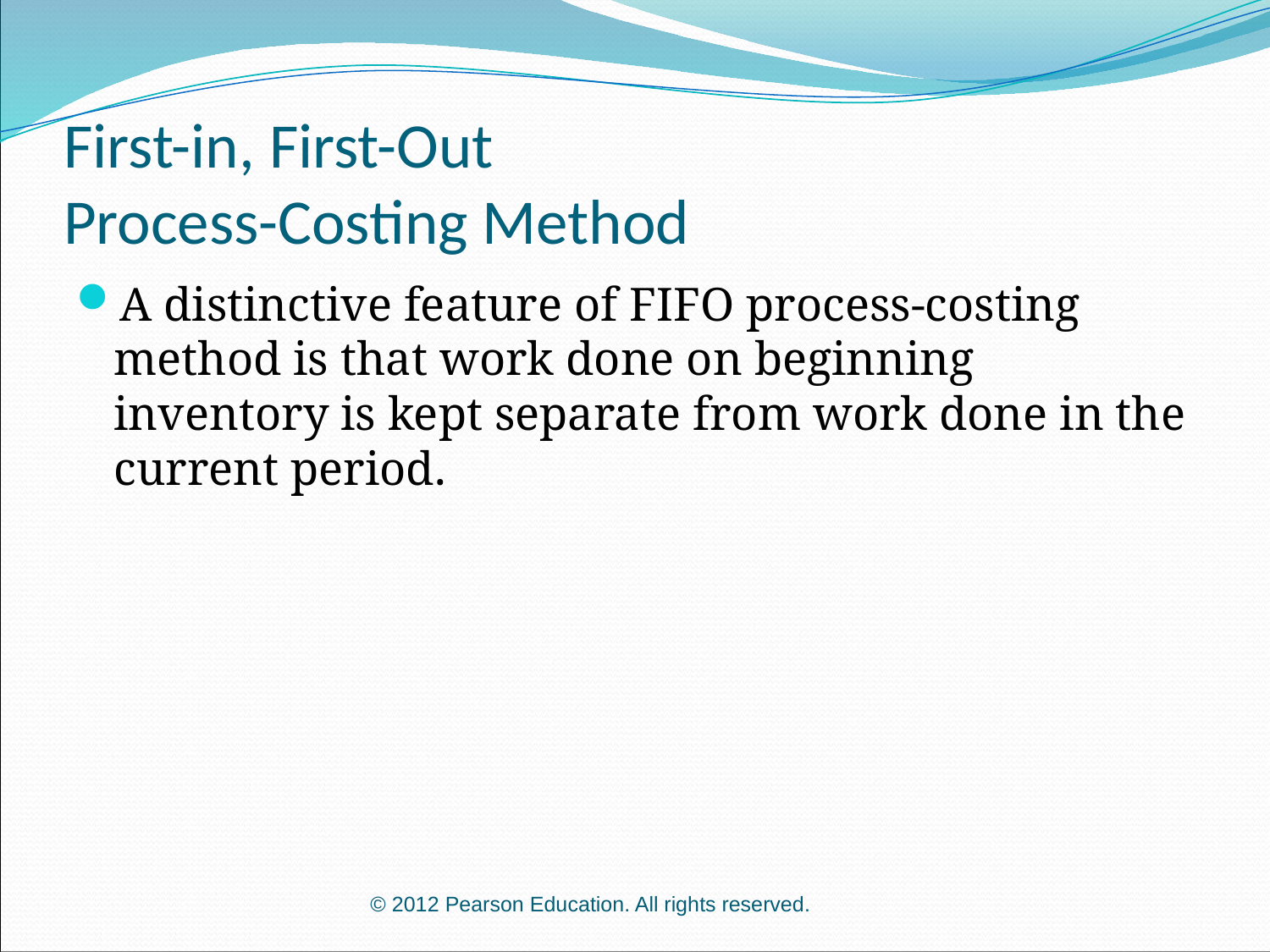

# First-in, First-Out Process-Costing Method
A distinctive feature of FIFO process-costing method is that work done on beginning inventory is kept separate from work done in the current period.